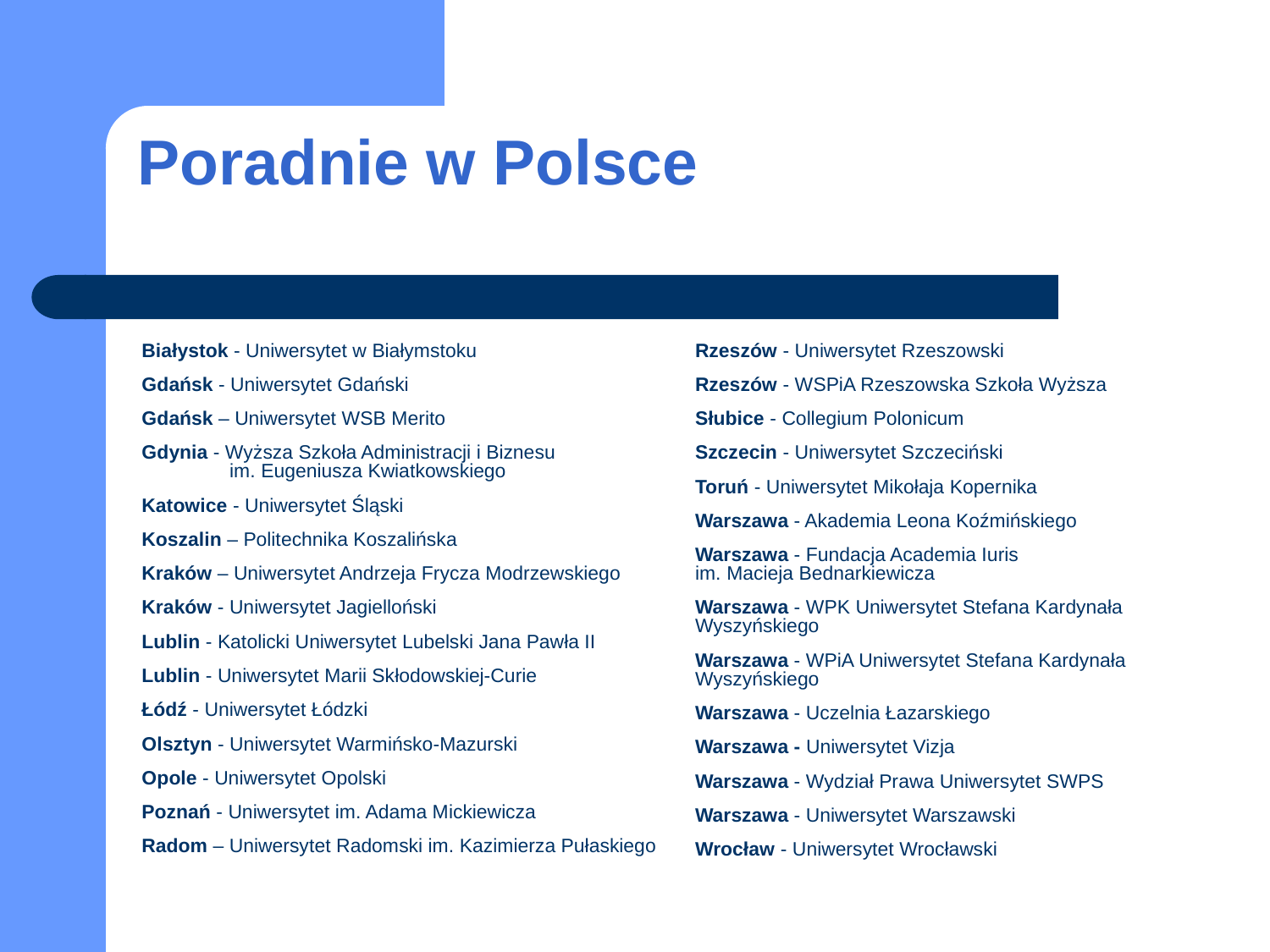

# Poradnie w Polsce
Białystok - Uniwersytet w Białymstoku
Gdańsk - Uniwersytet Gdański
Gdańsk – Uniwersytet WSB Merito
Gdynia - Wyższa Szkoła Administracji i Biznesu
                im. Eugeniusza Kwiatkowskiego
Katowice - Uniwersytet Śląski
Koszalin – Politechnika Koszalińska
Kraków – Uniwersytet Andrzeja Frycza Modrzewskiego
Kraków - Uniwersytet Jagielloński
Lublin - Katolicki Uniwersytet Lubelski Jana Pawła II
Lublin - Uniwersytet Marii Skłodowskiej-Curie
Łódź - Uniwersytet Łódzki
Olsztyn - Uniwersytet Warmińsko-Mazurski
Opole - Uniwersytet Opolski
Poznań - Uniwersytet im. Adama Mickiewicza
Radom – Uniwersytet Radomski im. Kazimierza Pułaskiego
Rzeszów - Uniwersytet Rzeszowski
Rzeszów - WSPiA Rzeszowska Szkoła Wyższa
Słubice - Collegium Polonicum
Szczecin - Uniwersytet Szczeciński
Toruń - Uniwersytet Mikołaja Kopernika
Warszawa - Akademia Leona Koźmińskiego
Warszawa - Fundacja Academia Iuris 		im. Macieja Bednarkiewicza
Warszawa - WPK Uniwersytet Stefana Kardynała 	Wyszyńskiego
Warszawa - WPiA Uniwersytet Stefana Kardynała 	Wyszyńskiego
Warszawa - Uczelnia Łazarskiego
Warszawa - Uniwersytet Vizja
Warszawa - Wydział Prawa Uniwersytet SWPS
Warszawa - Uniwersytet Warszawski
Wrocław - Uniwersytet Wrocławski